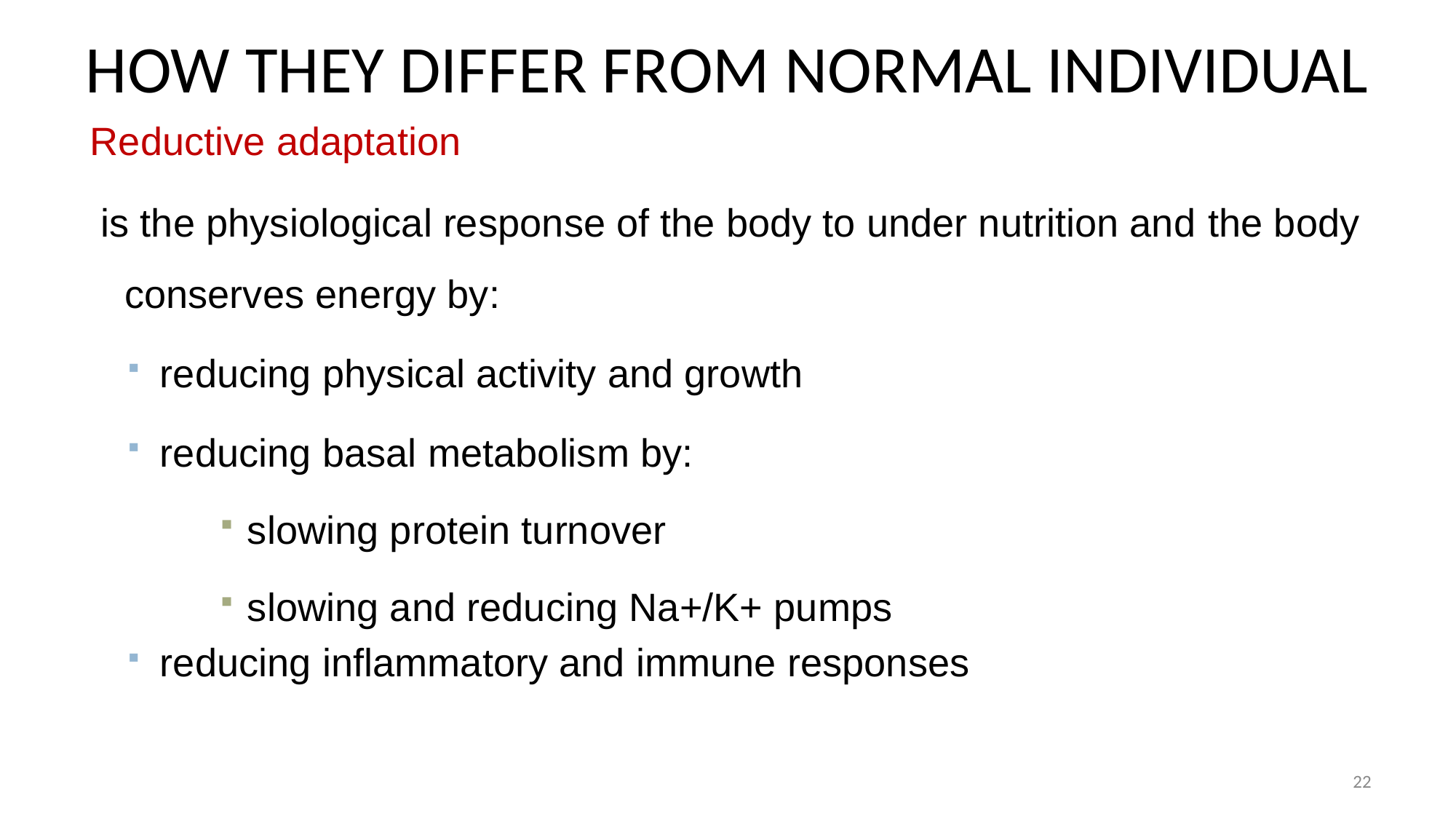

# HOW THEY DIFFER FROM NORMAL INDIVIDUAL
Reductive adaptation
 is the physiological response of the body to under nutrition and the body conserves energy by:
reducing physical activity and growth
reducing basal metabolism by:
slowing protein turnover
slowing and reducing Na+/K+ pumps
reducing inflammatory and immune responses

22